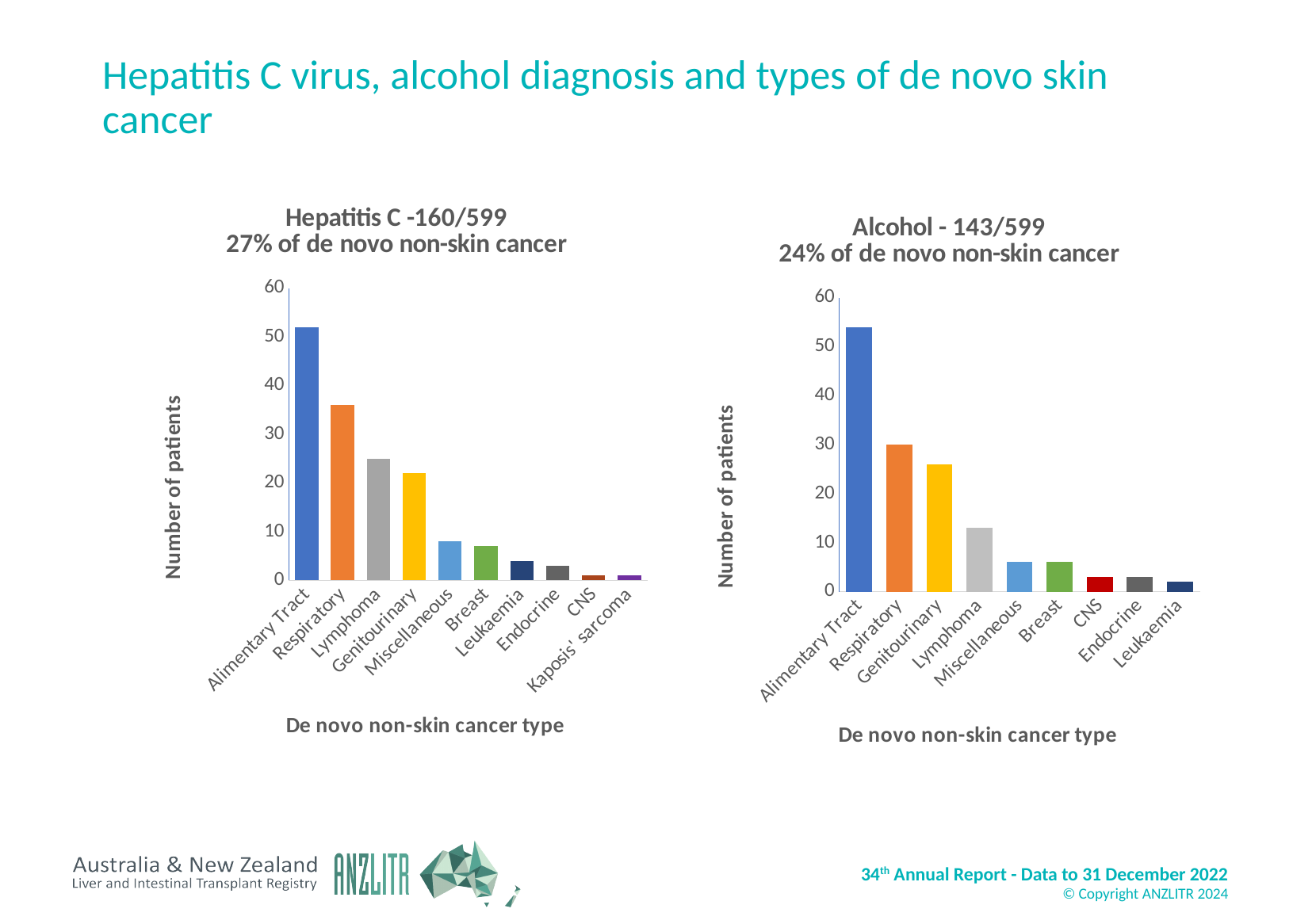

# Hepatitis C virus, alcohol diagnosis and types of de novo skin cancer

### Chart: Hepatitis C -160/599
27% of de novo non-skin cancer

| Category | Type |
|---|---|
| Alimentary Tract | 52.0 |
| Respiratory | 36.0 |
| Lymphoma | 25.0 |
| Genitourinary | 22.0 |
| Miscellaneous | 8.0 |
| Breast | 7.0 |
| Leukaemia | 4.0 |
| Endocrine | 3.0 |
| CNS | 1.0 |
| Kaposis' sarcoma | 1.0 |

### Chart: Alcohol - 143/599
24% of de novo non-skin cancer

| Category | Type |
|---|---|
| Alimentary Tract | 54.0 |
| Respiratory | 30.0 |
| Genitourinary | 26.0 |
| Lymphoma | 13.0 |
| Miscellaneous | 6.0 |
| Breast | 6.0 |
| CNS | 3.0 |
| Endocrine | 3.0 |
| Leukaemia | 2.0 |